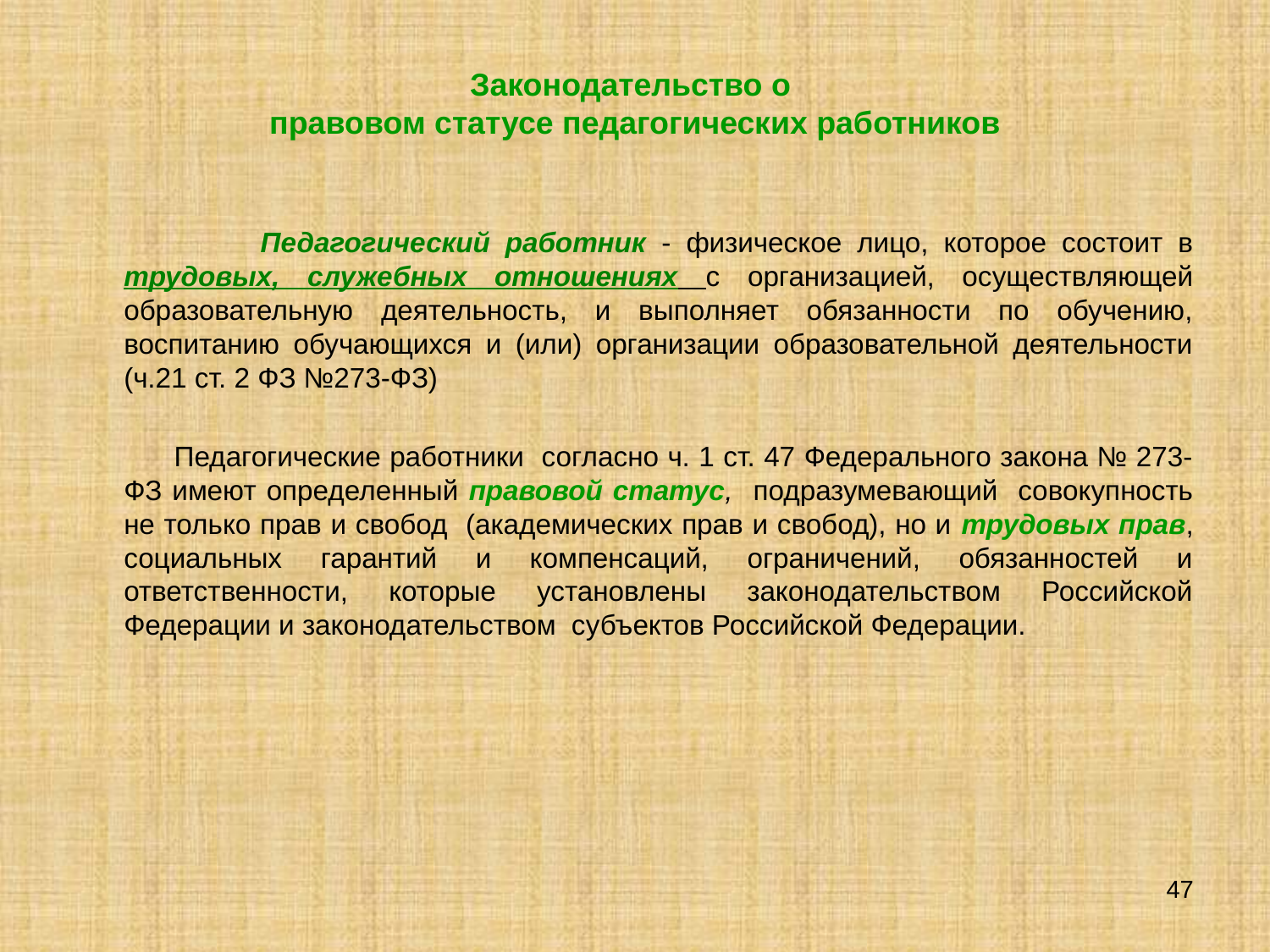

# Законодательство о правовом статусе педагогических работников

            Педагогический работник - физическое лицо, которое состоит в трудовых, служебных отношениях с организацией, осуществляющей образовательную деятельность, и выполняет обязанности по обучению, воспитанию обучающихся и (или) организации образовательной деятельности (ч.21 ст. 2 ФЗ №273-ФЗ)

           Педагогические работники  согласно ч. 1 ст. 47 Федерального закона № 273-ФЗ имеют определенный правовой статус,  подразумевающий  совокупность не только прав и свобод  (академических прав и свобод), но и трудовых прав, социальных гарантий и компенсаций, ограничений, обязанностей и ответственности, которые установлены законодательством Российской Федерации и законодательством  субъектов Российской Федерации.

47